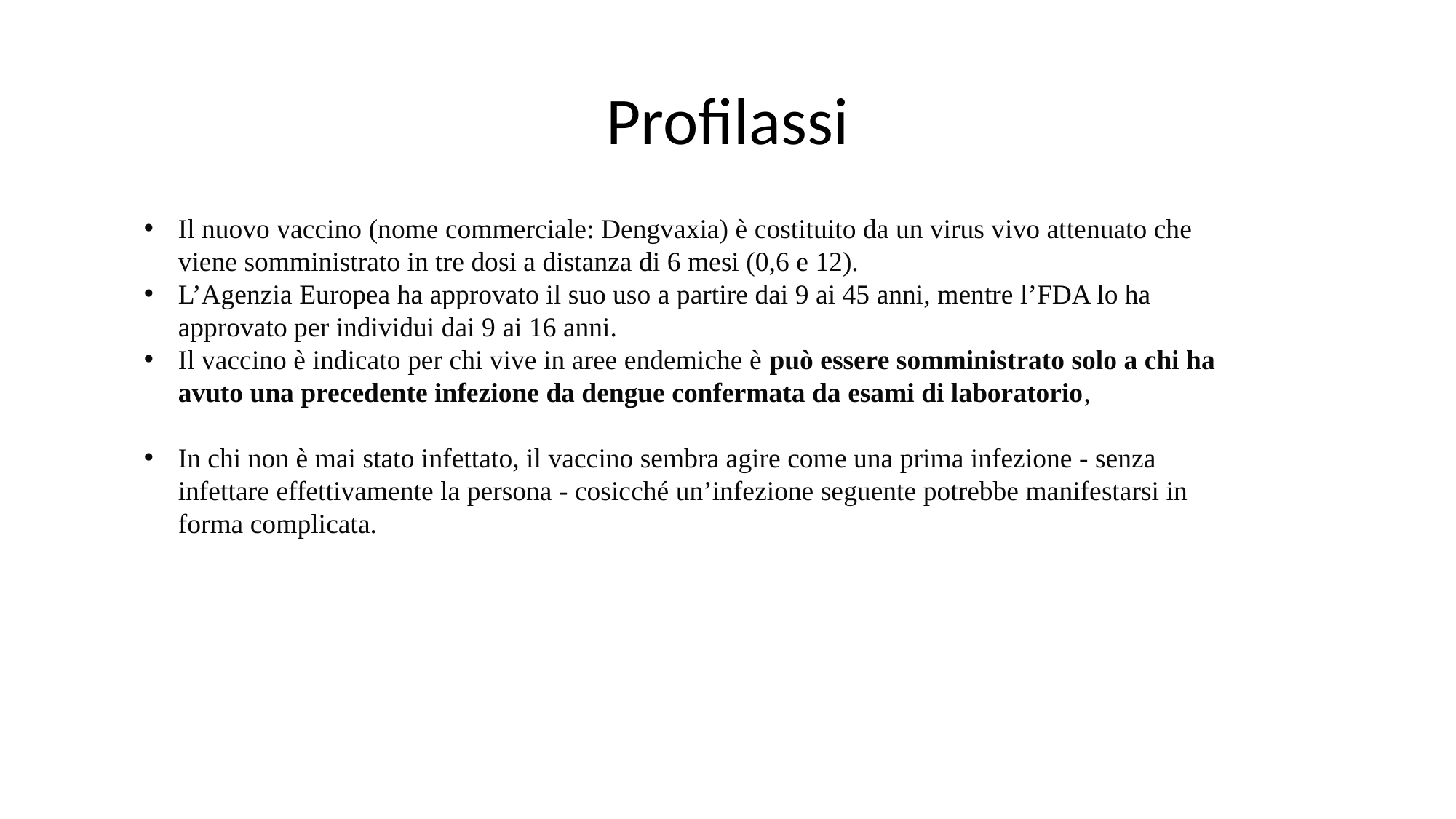

# Profilassi
Il nuovo vaccino (nome commerciale: Dengvaxia) è costituito da un virus vivo attenuato che viene somministrato in tre dosi a distanza di 6 mesi (0,6 e 12).
L’Agenzia Europea ha approvato il suo uso a partire dai 9 ai 45 anni, mentre l’FDA lo ha approvato per individui dai 9 ai 16 anni.
Il vaccino è indicato per chi vive in aree endemiche è può essere somministrato solo a chi ha avuto una precedente infezione da dengue confermata da esami di laboratorio,

In chi non è mai stato infettato, il vaccino sembra agire come una prima infezione - senza infettare effettivamente la persona - cosicché un’infezione seguente potrebbe manifestarsi in forma complicata.